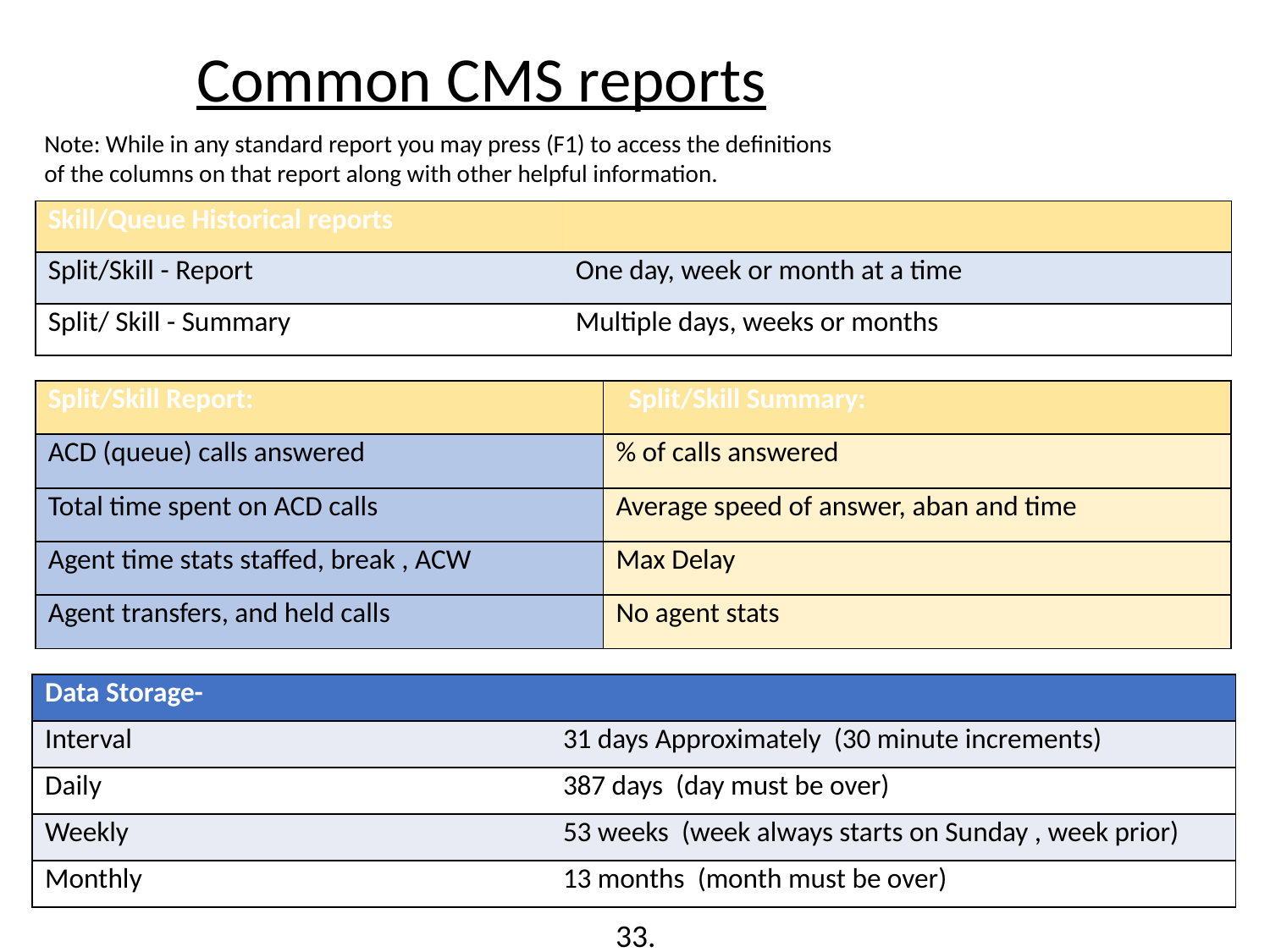

Common CMS reports
Note: While in any standard report you may press (F1) to access the definitions
of the columns on that report along with other helpful information.
| Skill/Queue Historical reports |  |
| --- | --- |
| Split/Skill - Report | One day, week or month at a time |
| Split/ Skill - Summary | Multiple days, weeks or months |
| Split/Skill Report: | Split/Skill Summary: |
| --- | --- |
| ACD (queue) calls answered | % of calls answered |
| Total time spent on ACD calls | Average speed of answer, aban and time |
| Agent time stats staffed, break , ACW | Max Delay |
| Agent transfers, and held calls | No agent stats |
| Data Storage- |  |
| --- | --- |
| Interval | 31 days Approximately (30 minute increments) |
| Daily | 387 days (day must be over) |
| Weekly | 53 weeks (week always starts on Sunday , week prior) |
| Monthly | 13 months (month must be over) |
33.